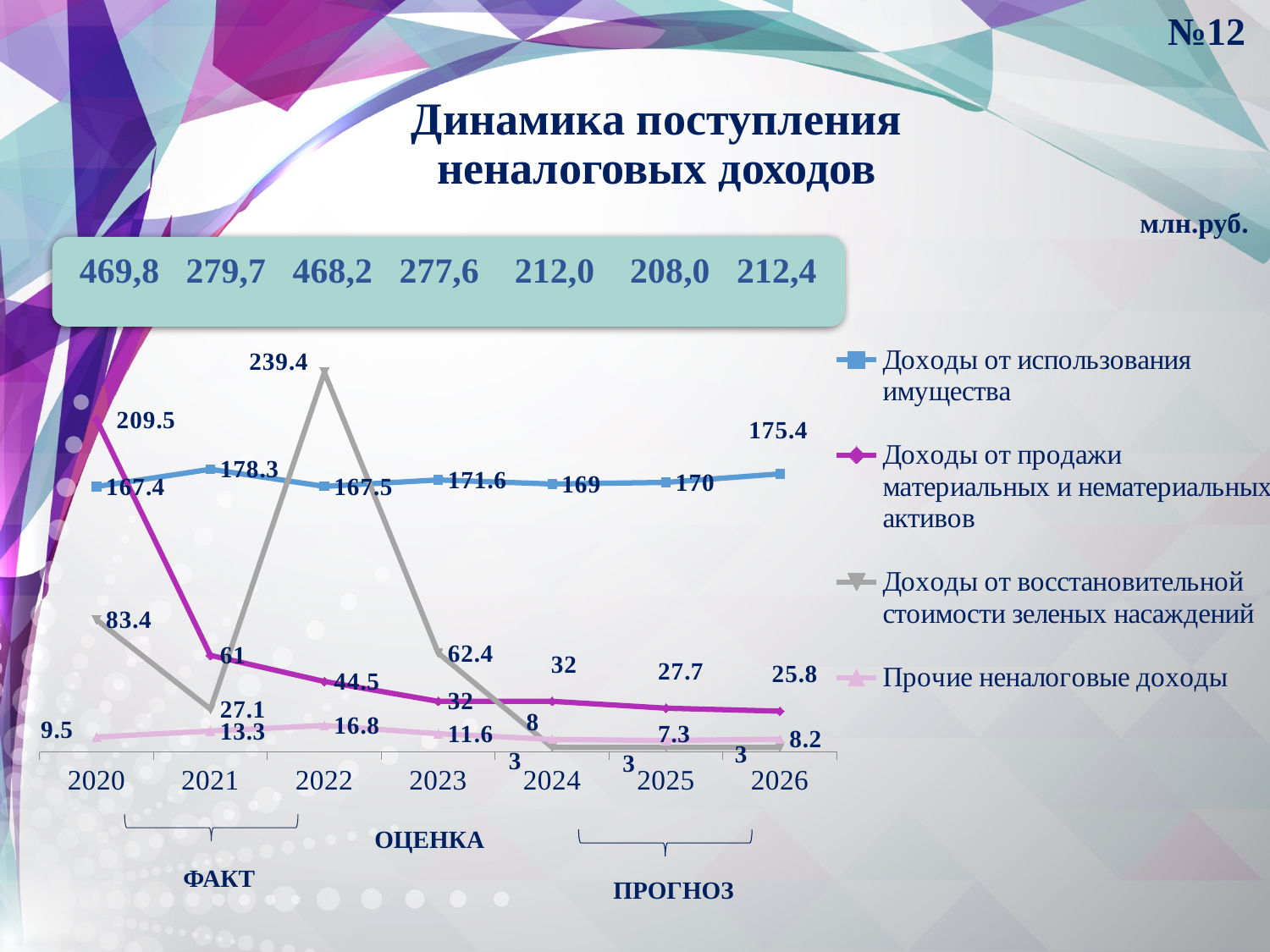

№12
# Динамика поступления неналоговых доходов
млн.руб.
469,8   279,7   468,2   277,6    212,0    208,0   212,4

[unsupported chart]

ОЦЕНКА
ФАКТ
ПРОГНОЗ